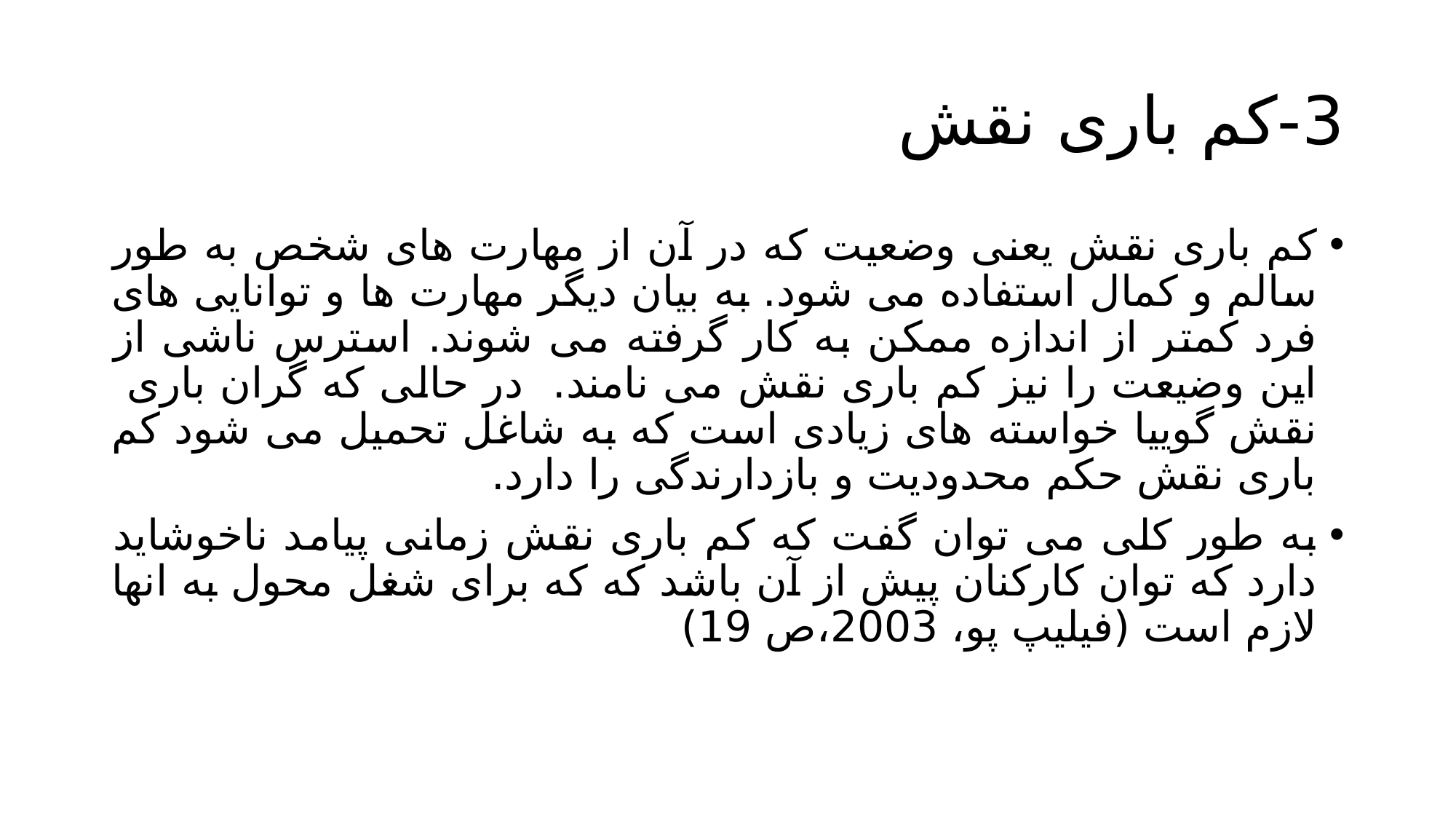

# 3-کم باری نقش
کم باری نقش یعنی وضعیت که در آن از مهارت های شخص به طور سالم و کمال استفاده می شود. به بیان دیگر مهارت ها و توانایی های فرد کمتر از اندازه ممکن به کار گرفته می شوند. استرس ناشی از این وضیعت را نیز کم باری نقش می نامند.  در حالی که گران باری  نقش گوییا خواسته های زیادی است که به شاغل تحمیل می شود کم باری نقش حکم محدودیت و بازدارندگی را دارد.
به طور کلی می توان گفت که کم باری نقش زمانی پیامد ناخوشاید دارد که توان کارکنان پیش از آن باشد که که برای شغل محول به انها لازم است (فیلیپ پو، 2003،ص 19)